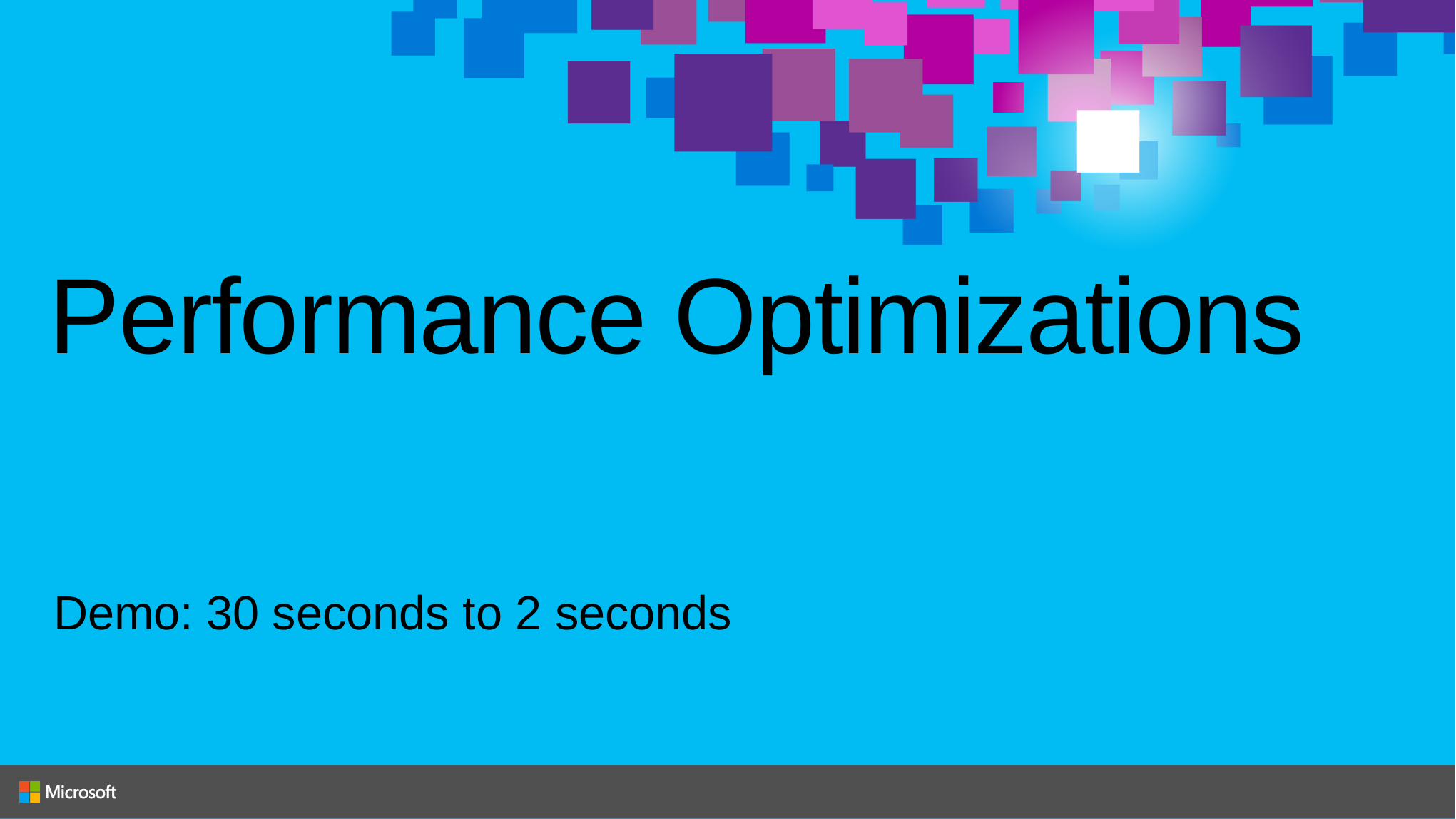

# Performance Optimizations
Demo: 30 seconds to 2 seconds